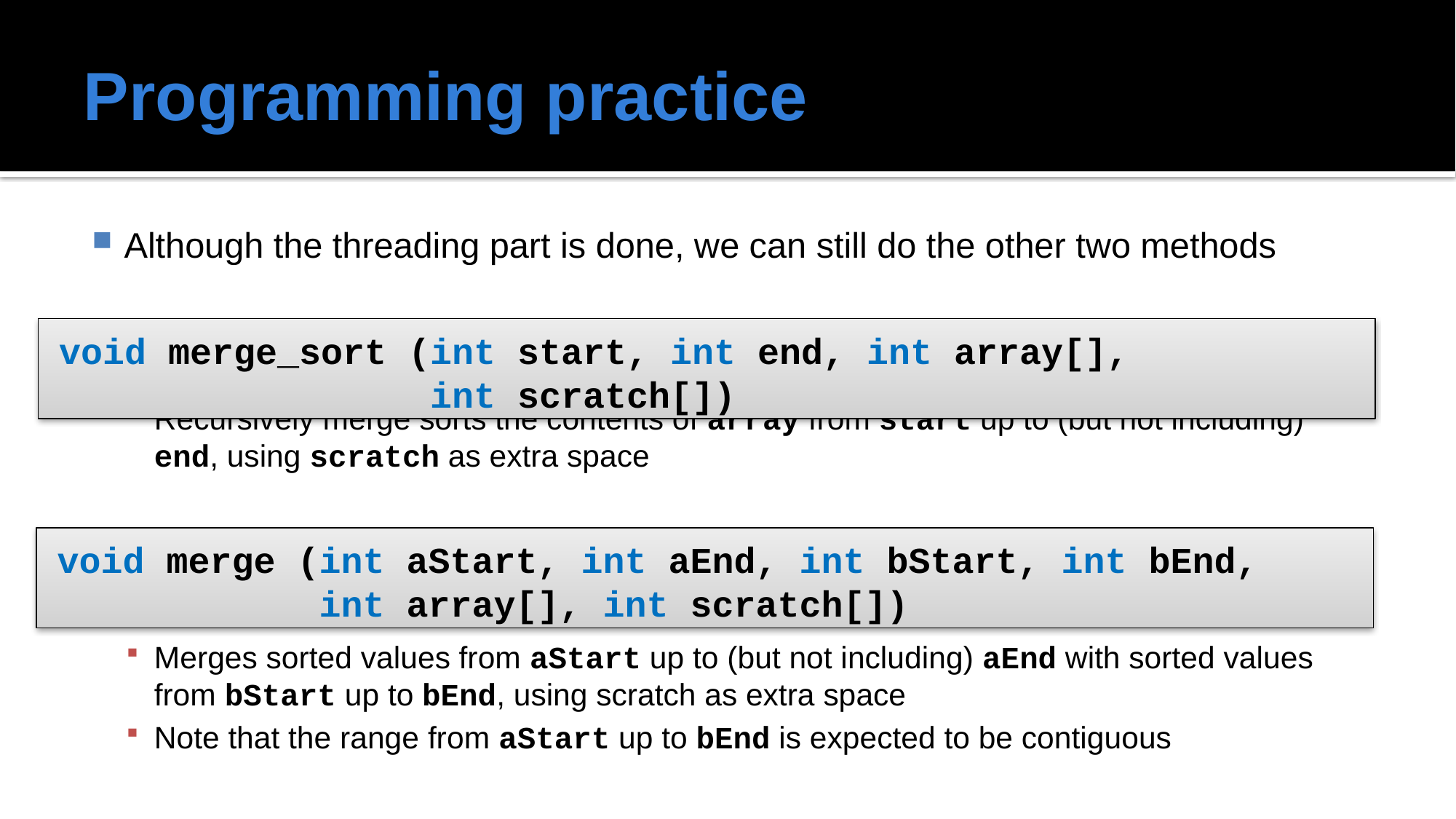

# Programming practice
Although the threading part is done, we can still do the other two methods

Recursively merge sorts the contents of array from start up to (but not including) end, using scratch as extra space

Merges sorted values from aStart up to (but not including) aEnd with sorted values from bStart up to bEnd, using scratch as extra space
Note that the range from aStart up to bEnd is expected to be contiguous

void merge_sort (int start, int end, int array[],
                 int scratch[])
void merge (int aStart, int aEnd, int bStart, int bEnd,
            int array[], int scratch[])